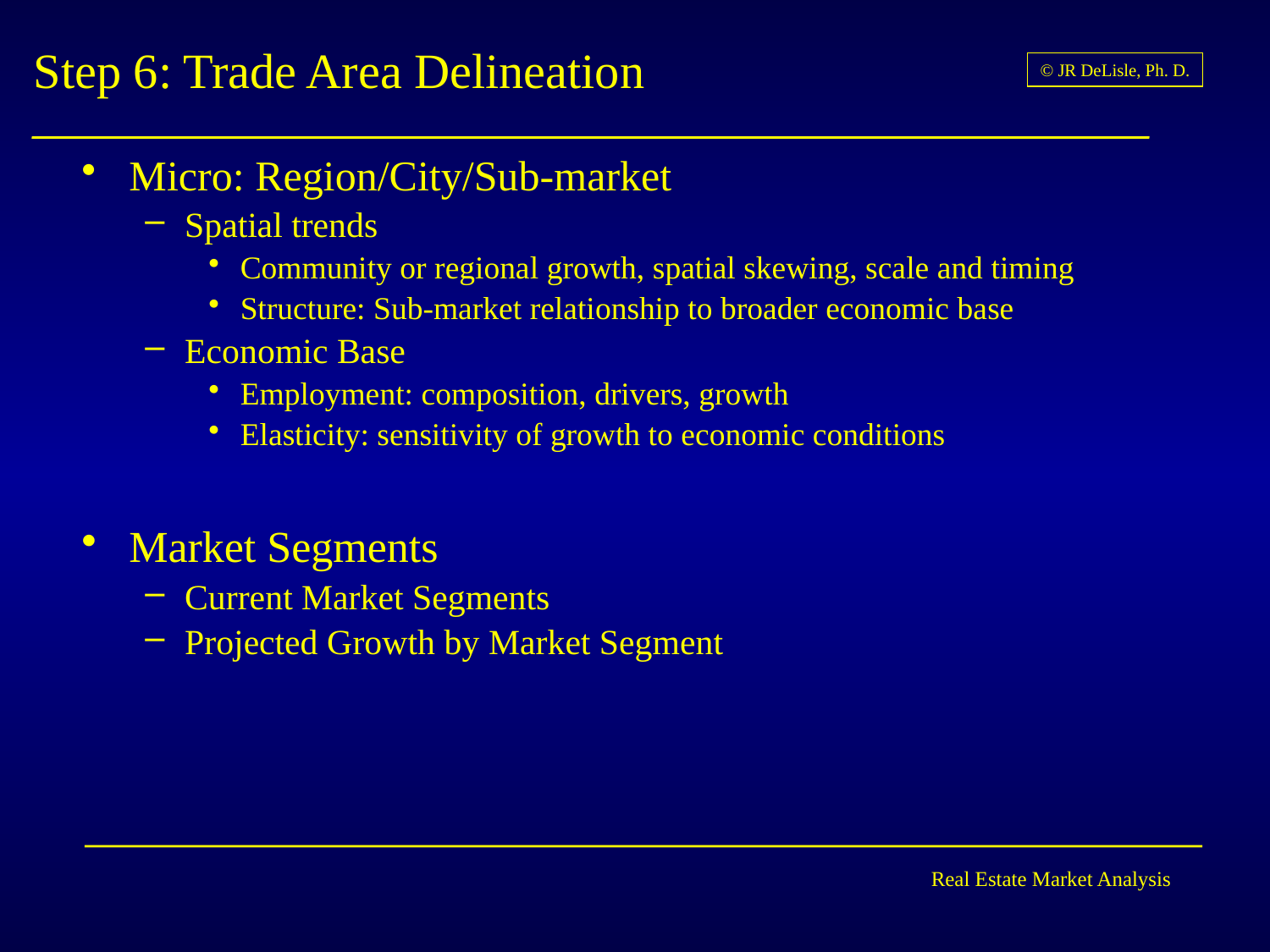

# Step 6: Trade Area Delineation
Micro: Region/City/Sub-market
Spatial trends
Community or regional growth, spatial skewing, scale and timing
Structure: Sub-market relationship to broader economic base
Economic Base
Employment: composition, drivers, growth
Elasticity: sensitivity of growth to economic conditions

Market Segments
Current Market Segments
Projected Growth by Market Segment